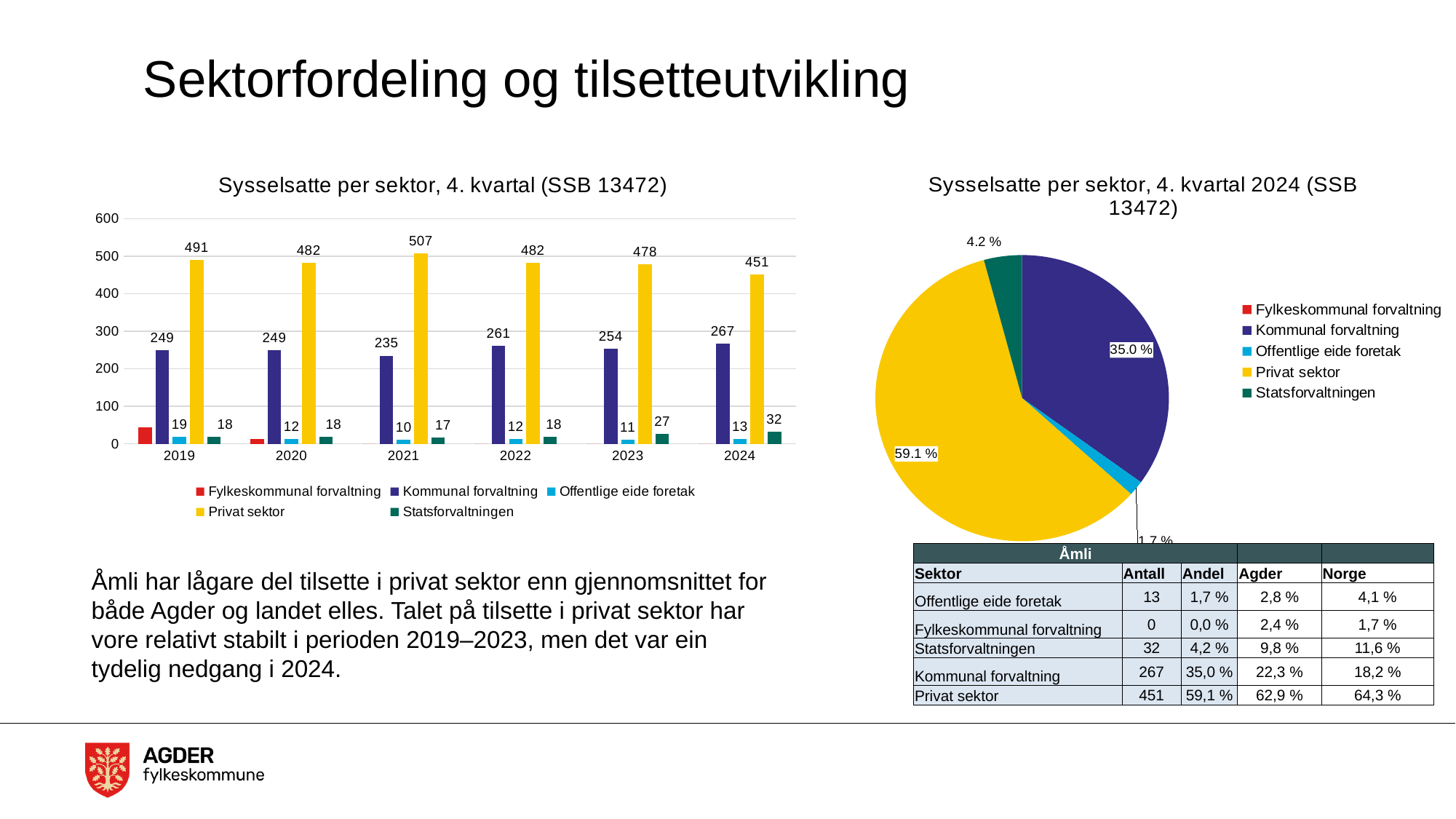

# Sektorfordeling og tilsetteutvikling

### Chart: Sysselsatte per sektor, 4. kvartal (SSB 13472)

| Category | Fylkeskommunal forvaltning | Kommunal forvaltning | Offentlige eide foretak | Privat sektor | Statsforvaltningen |
|---|---|---|---|---|---|
| 2019 | 43.0 | 249.0 | 19.0 | 491.0 | 18.0 |
| 2020 | 13.0 | 249.0 | 12.0 | 482.0 | 18.0 |
| 2021 | 0.0 | 235.0 | 10.0 | 507.0 | 17.0 |
| 2022 | 0.0 | 261.0 | 12.0 | 482.0 | 18.0 |
| 2023 | 0.0 | 254.0 | 11.0 | 478.0 | 27.0 |
| 2024 | 0.0 | 267.0 | 13.0 | 451.0 | 32.0 |

### Chart: Sysselsatte per sektor, 4. kvartal 2024 (SSB 13472)

| Category | Totalt |
|---|---|
| Fylkeskommunal forvaltning | 0.0 |
| Kommunal forvaltning | 267.0 |
| Offentlige eide foretak | 13.0 |
| Privat sektor | 451.0 |
| Statsforvaltningen | 32.0 |
| Åmli |  |  |  |  |
| --- | --- | --- | --- | --- |
| Sektor | Antall | Andel | Agder | Norge |
| Offentlige eide foretak | 13 | 1,7 % | 2,8 % | 4,1 % |
| Fylkeskommunal forvaltning | 0 | 0,0 % | 2,4 % | 1,7 % |
| Statsforvaltningen | 32 | 4,2 % | 9,8 % | 11,6 % |
| Kommunal forvaltning | 267 | 35,0 % | 22,3 % | 18,2 % |
| Privat sektor | 451 | 59,1 % | 62,9 % | 64,3 % |
Åmli har lågare del tilsette i privat sektor enn gjennomsnittet for både Agder og landet elles. Talet på tilsette i privat sektor har vore relativt stabilt i perioden 2019–2023, men det var ein tydelig nedgang i 2024.